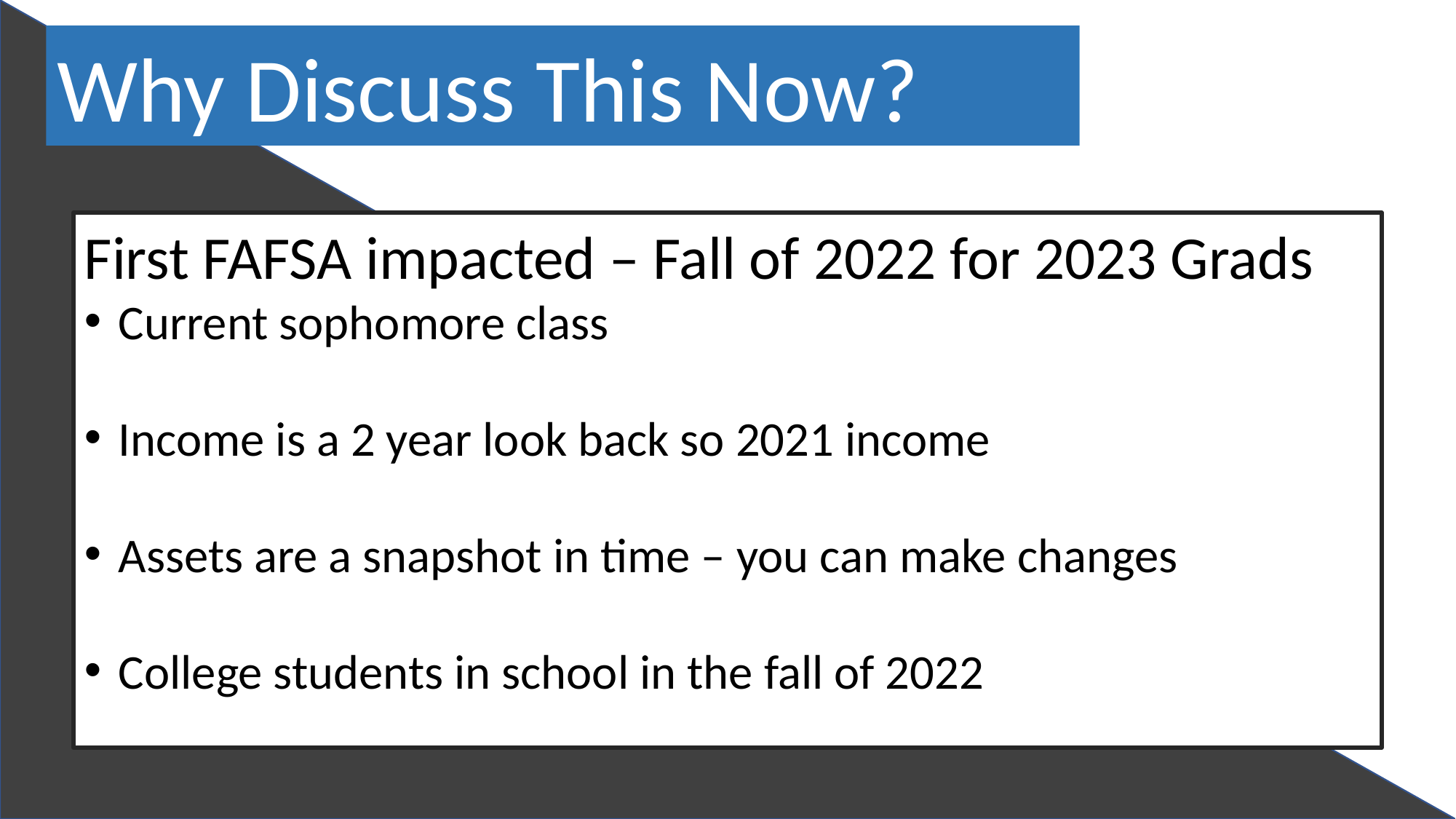

Why Discuss This Now?
First FAFSA impacted – Fall of 2022 for 2023 Grads
Current sophomore class

Income is a 2 year look back so 2021 income

Assets are a snapshot in time – you can make changes

College students in school in the fall of 2022